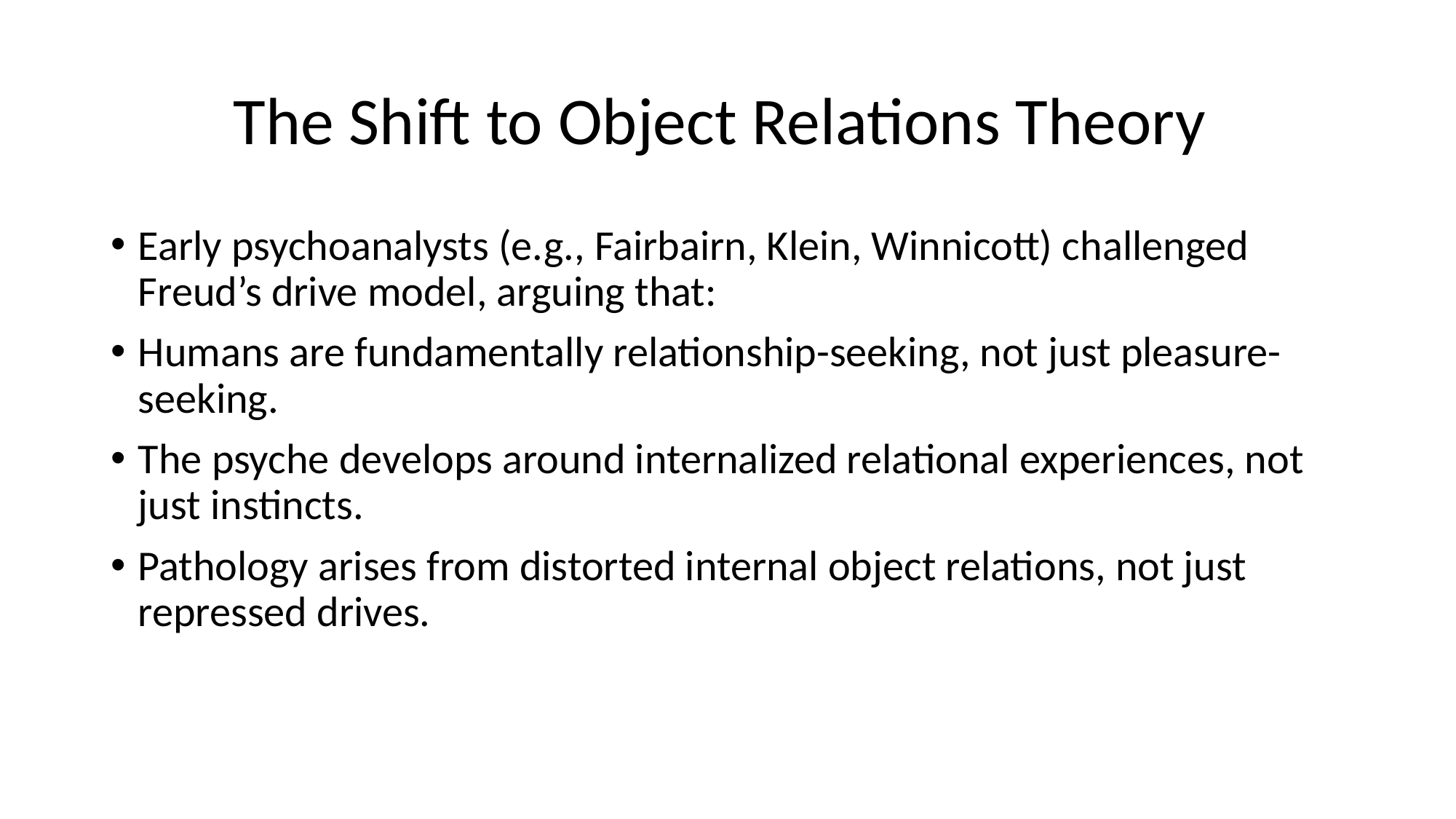

# The Shift to Object Relations Theory
Early psychoanalysts (e.g., Fairbairn, Klein, Winnicott) challenged Freud’s drive model, arguing that:
Humans are fundamentally relationship-seeking, not just pleasure-seeking.
The psyche develops around internalized relational experiences, not just instincts.
Pathology arises from distorted internal object relations, not just repressed drives.